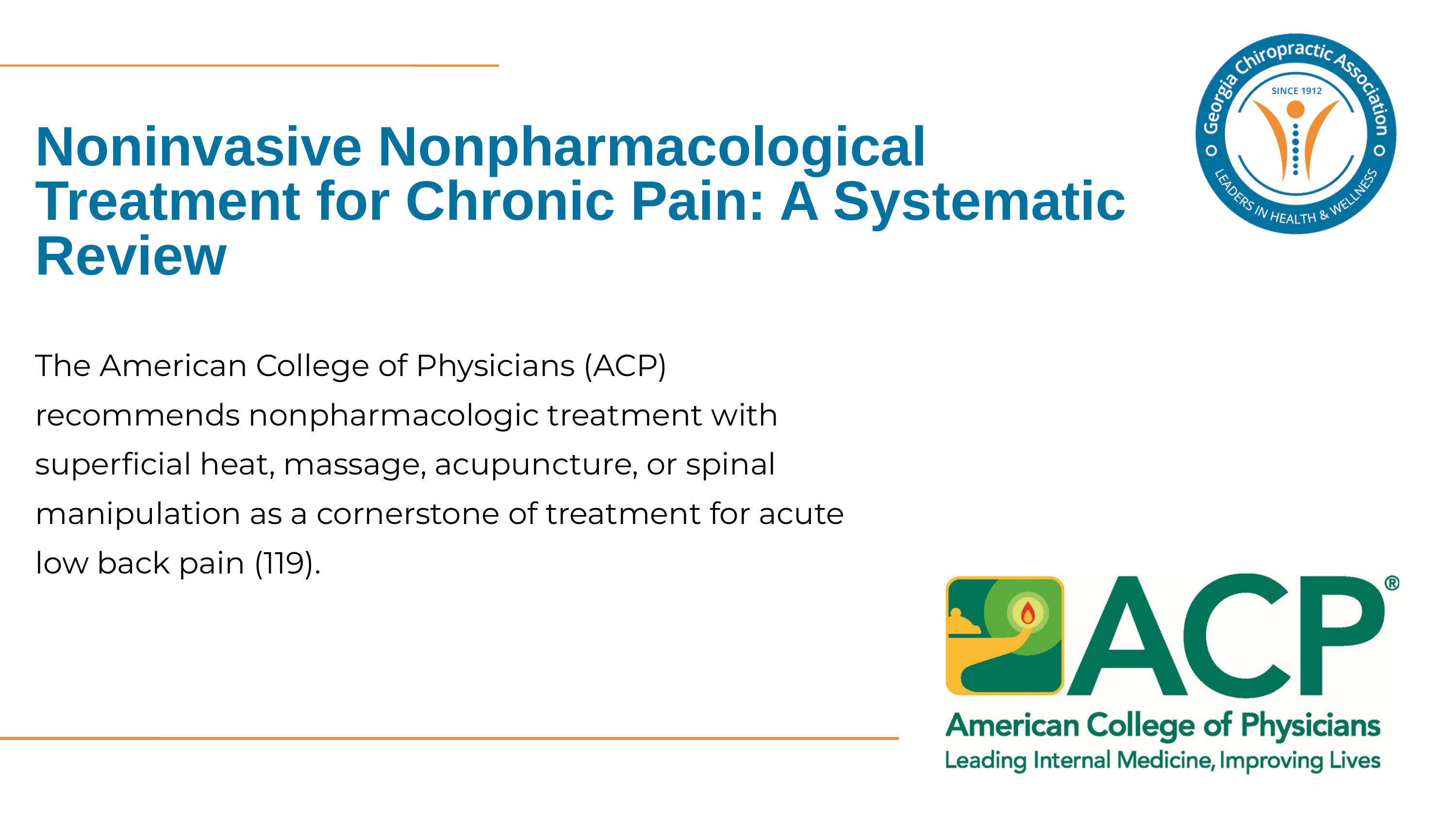

Noninvasive Nonpharmacological Treatment for Chronic Pain: A Systematic Review
The American College of Physicians (ACP) recommends nonpharmacologic treatment with superficial heat, massage, acupuncture, or spinal manipulation as a cornerstone of treatment for acute low back pain (119).